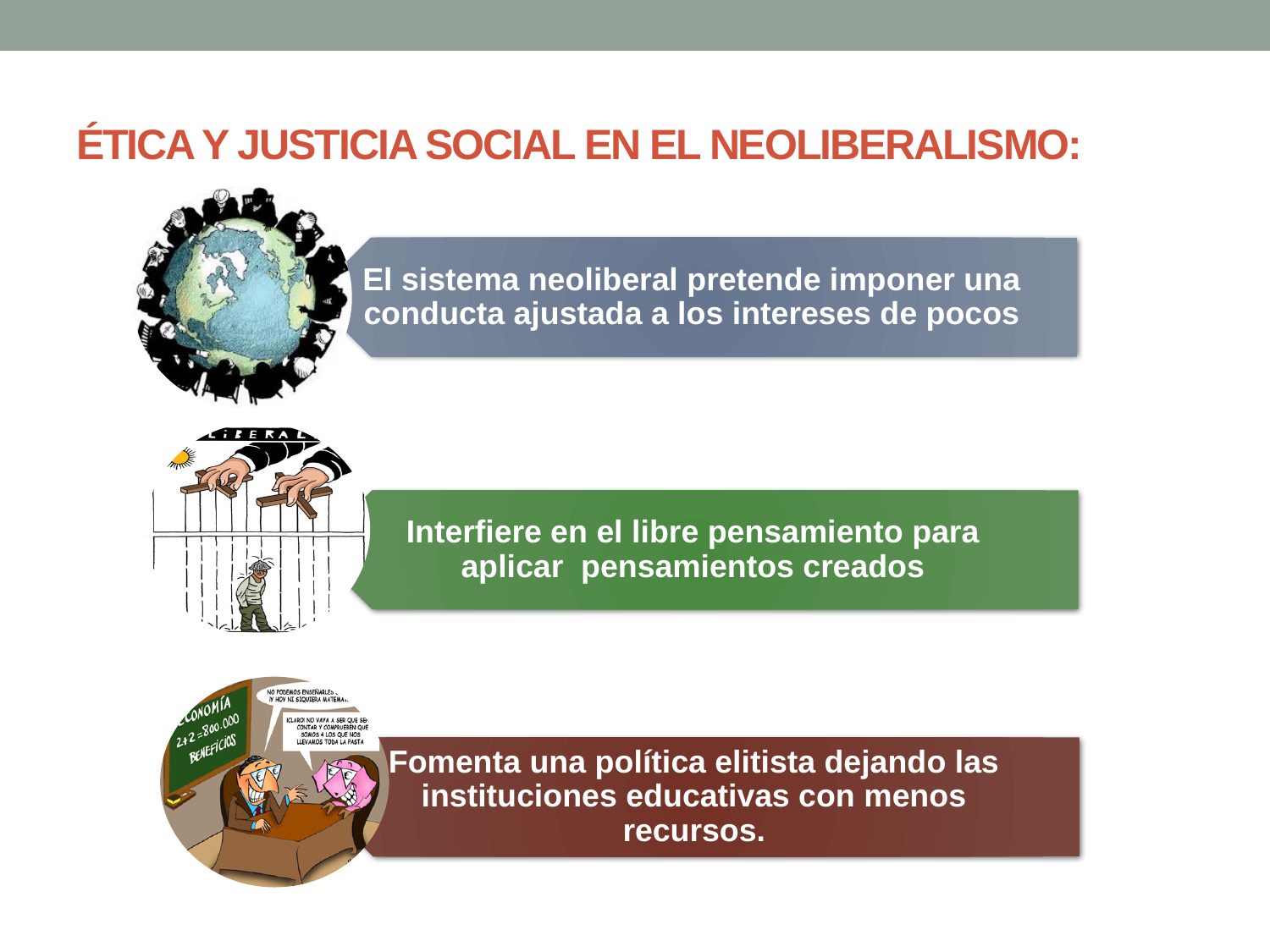

# ÉTICA Y JUSTICIA SOCIAL EN EL NEOLIBERALISMO:
El sistema neoliberal pretende imponer una conducta ajustada a los intereses de pocos
Interfiere en el libre pensamiento para aplicar  pensamientos creados
Fomenta una política elitista dejando las instituciones educativas con menos recursos.